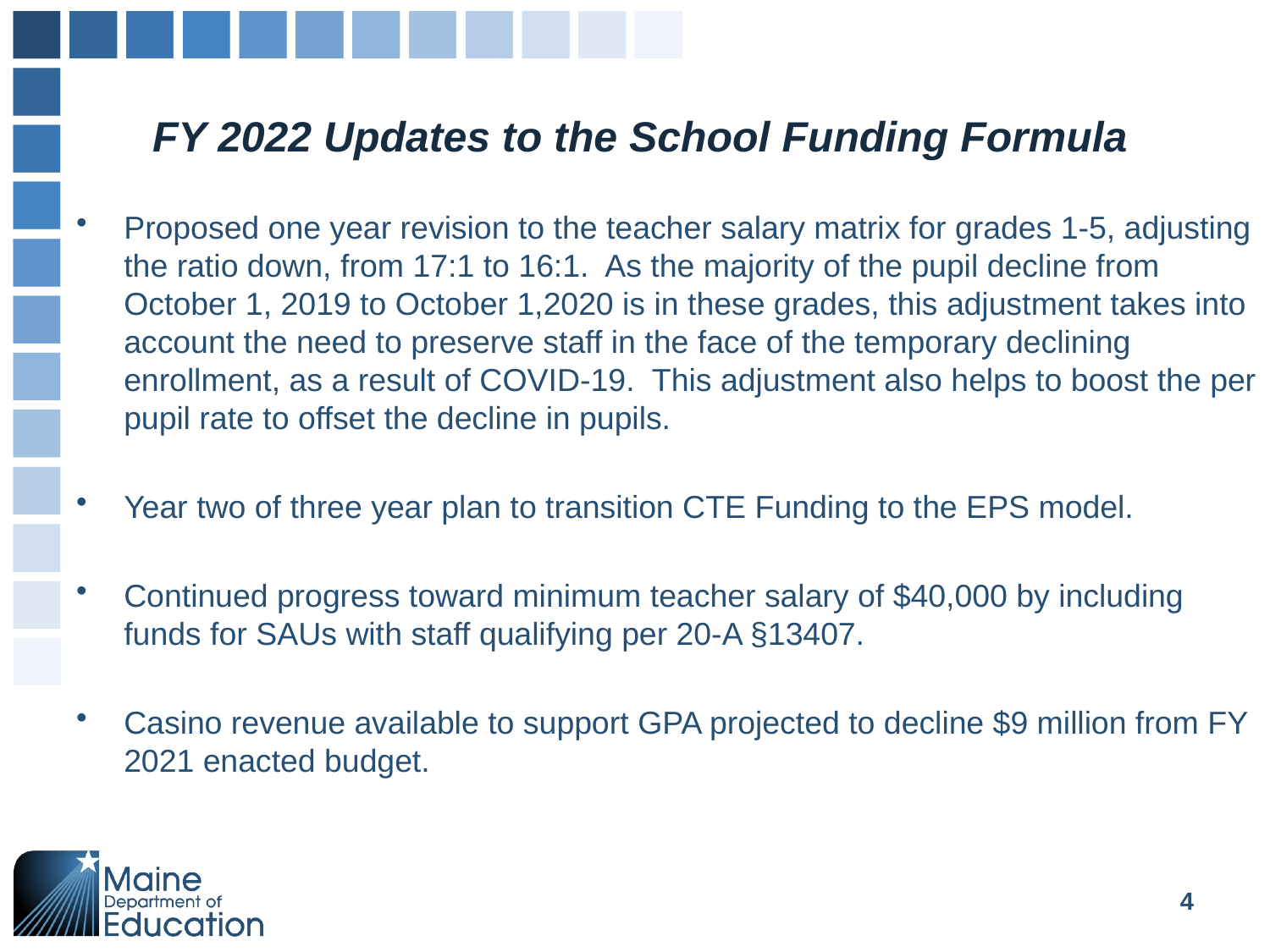

# FY 2022 Updates to the School Funding Formula
Proposed one year revision to the teacher salary matrix for grades 1-5, adjusting the ratio down, from 17:1 to 16:1.  As the majority of the pupil decline from October 1, 2019 to October 1,2020 is in these grades, this adjustment takes into account the need to preserve staff in the face of the temporary declining enrollment, as a result of COVID-19.  This adjustment also helps to boost the per pupil rate to offset the decline in pupils.

Year two of three year plan to transition CTE Funding to the EPS model.

Continued progress toward minimum teacher salary of $40,000 by including funds for SAUs with staff qualifying per 20-A §13407.

Casino revenue available to support GPA projected to decline $9 million from FY 2021 enacted budget.

4